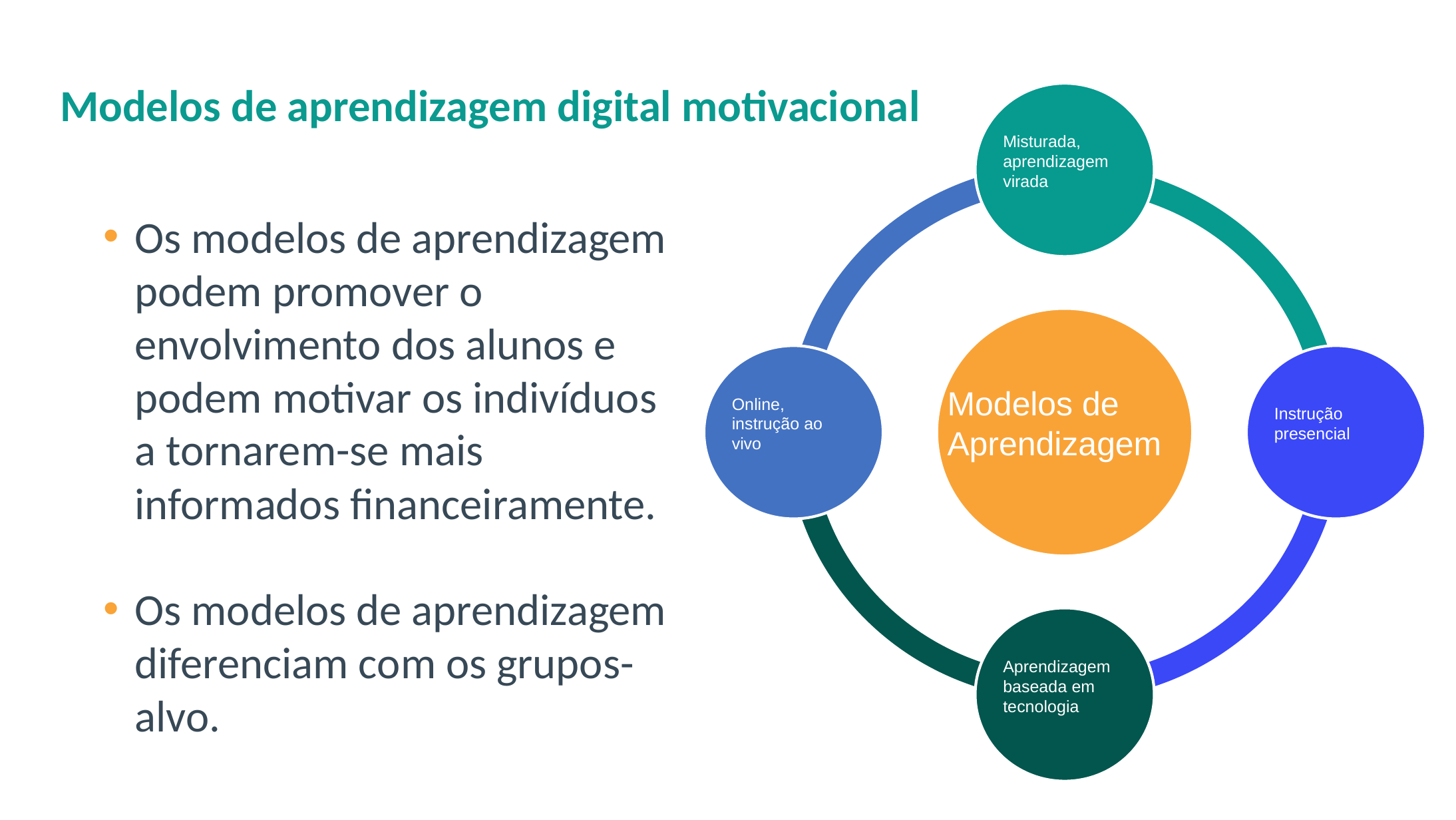

# Modelos de aprendizagem digital motivacional

Misturada, aprendizagem virada

Modelos de Aprendizagem

Online, instrução ao vivo

Instrução presencial

Aprendizagem baseada em tecnologia

Os modelos de aprendizagem podem promover o envolvimento dos alunos e podem motivar os indivíduos a tornarem-se mais informados financeiramente.

Os modelos de aprendizagem diferenciam com os grupos-alvo.